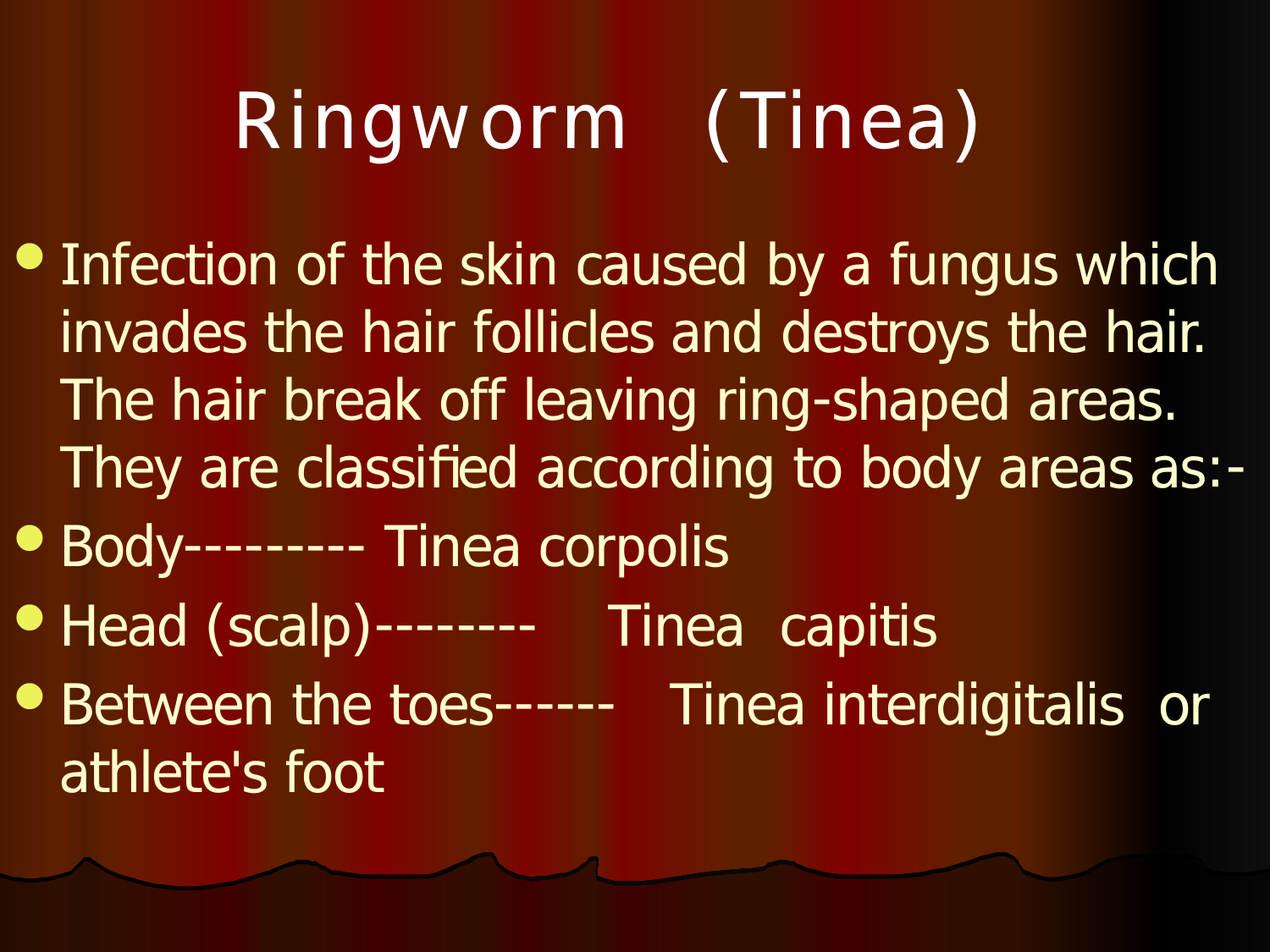

# Ringworm   (Tinea)
Infection of the skin caused by a fungus which invades the hair follicles and destroys the hair. The hair break off leaving ring-shaped areas. They are classified according to body areas as:-
Body--------- Tinea corpolis
Head (scalp)--------    Tinea  capitis
Between the toes------   Tinea interdigitalis  or athlete's foot